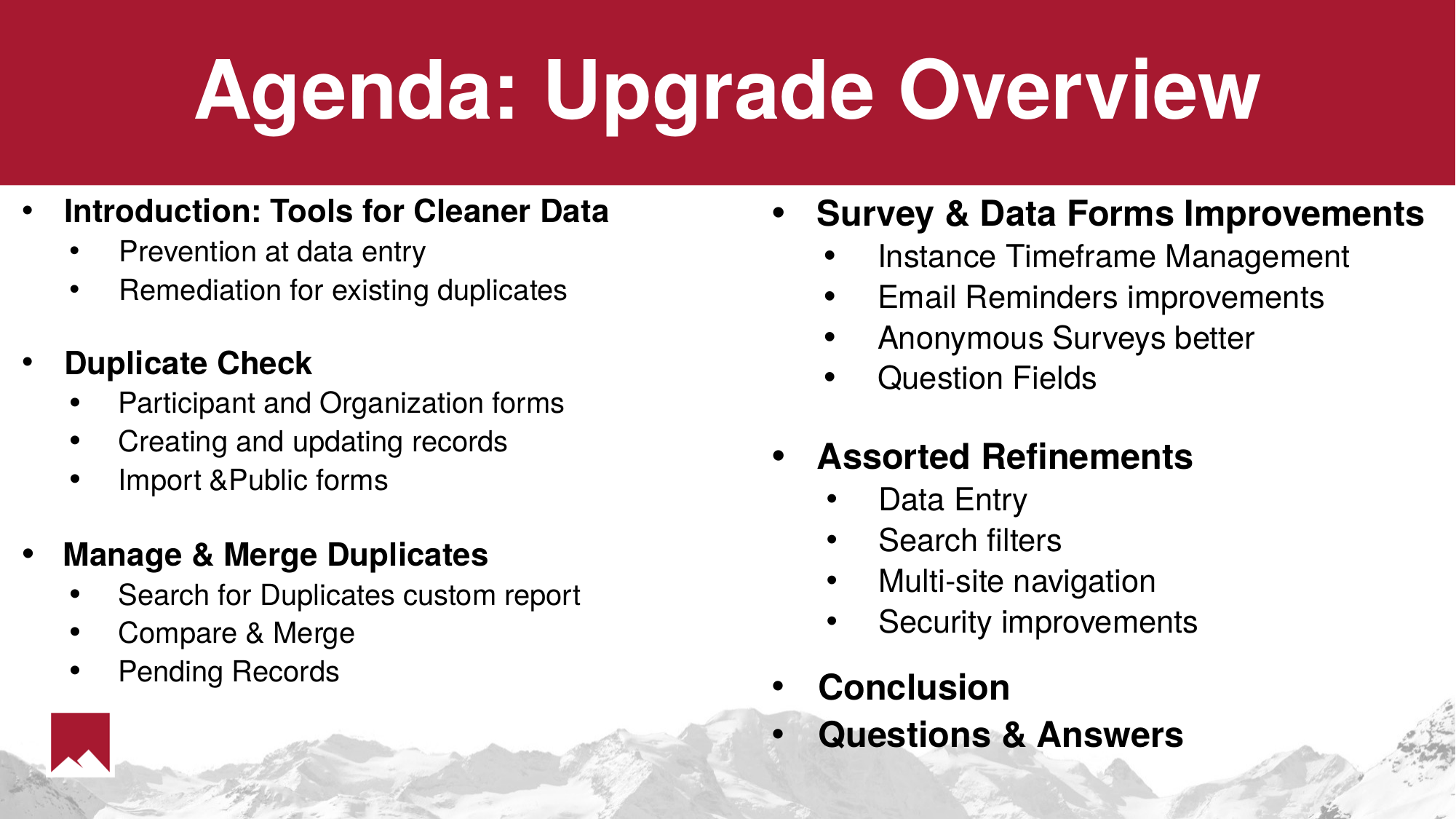

# Agenda: Upgrade Overview
Survey & Data Forms Improvements
Instance Timeframe Management
Email Reminders improvements
Anonymous Surveys better
Question Fields

Assorted Refinements
Data Entry
Search filters
Multi-site navigation
Security improvements

Conclusion
Questions & Answers
Introduction: Tools for Cleaner Data
Prevention at data entry
Remediation for existing duplicates

Duplicate Check
Participant and Organization forms
Creating and updating records
Import &Public forms

Manage & Merge Duplicates
Search for Duplicates custom report
Compare & Merge
Pending Records